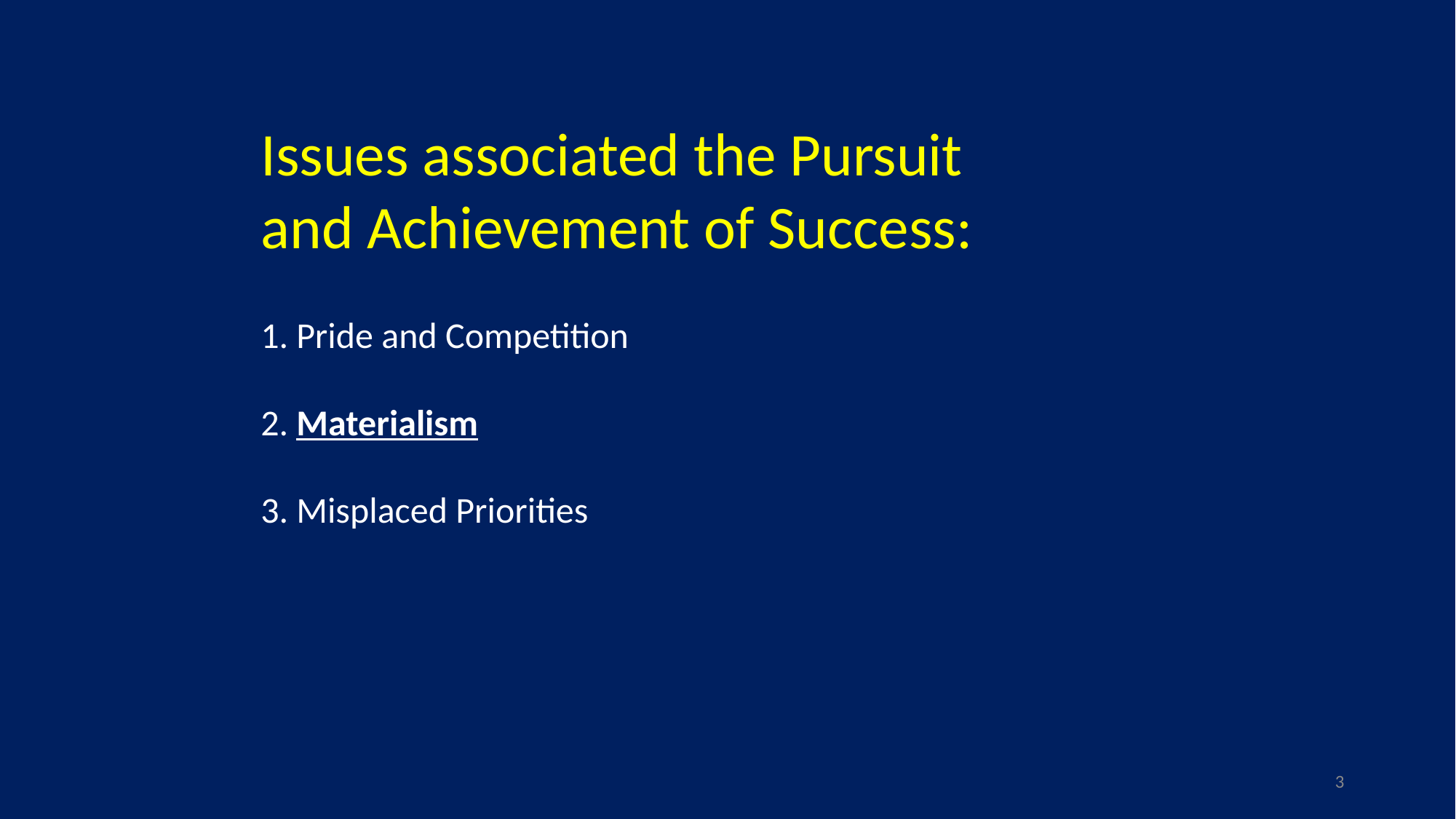

Issues associated the Pursuit and Achievement of Success:

1. Pride and Competition

2. Materialism

3. Misplaced Priorities

3